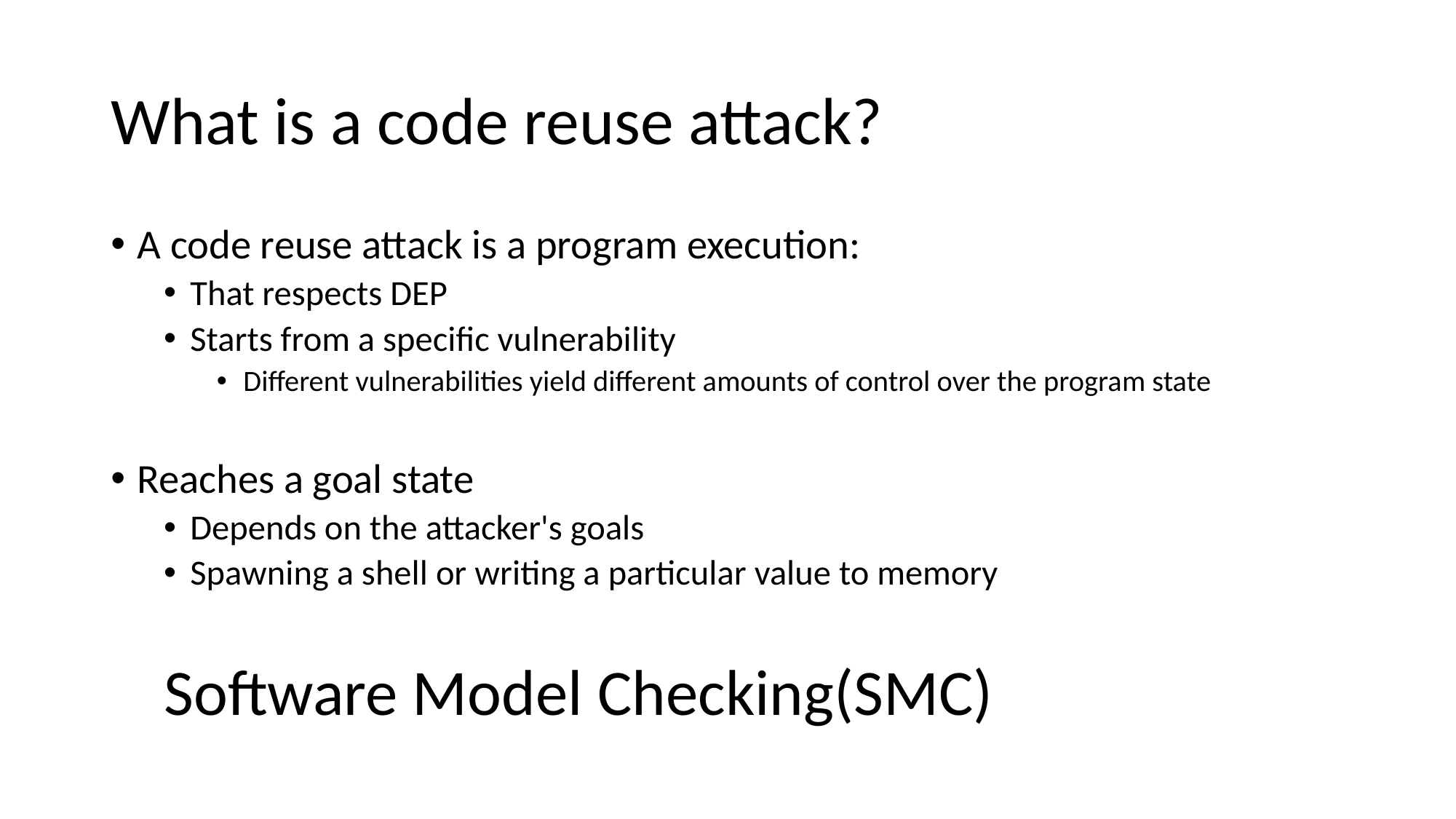

# What is a code reuse attack?
A code reuse attack is a program execution:
That respects DEP
Starts from a specific vulnerability
Different vulnerabilities yield different amounts of control over the program state

Reaches a goal state
Depends on the attacker's goals
Spawning a shell or writing a particular value to memory

Software Model Checking(SMC)